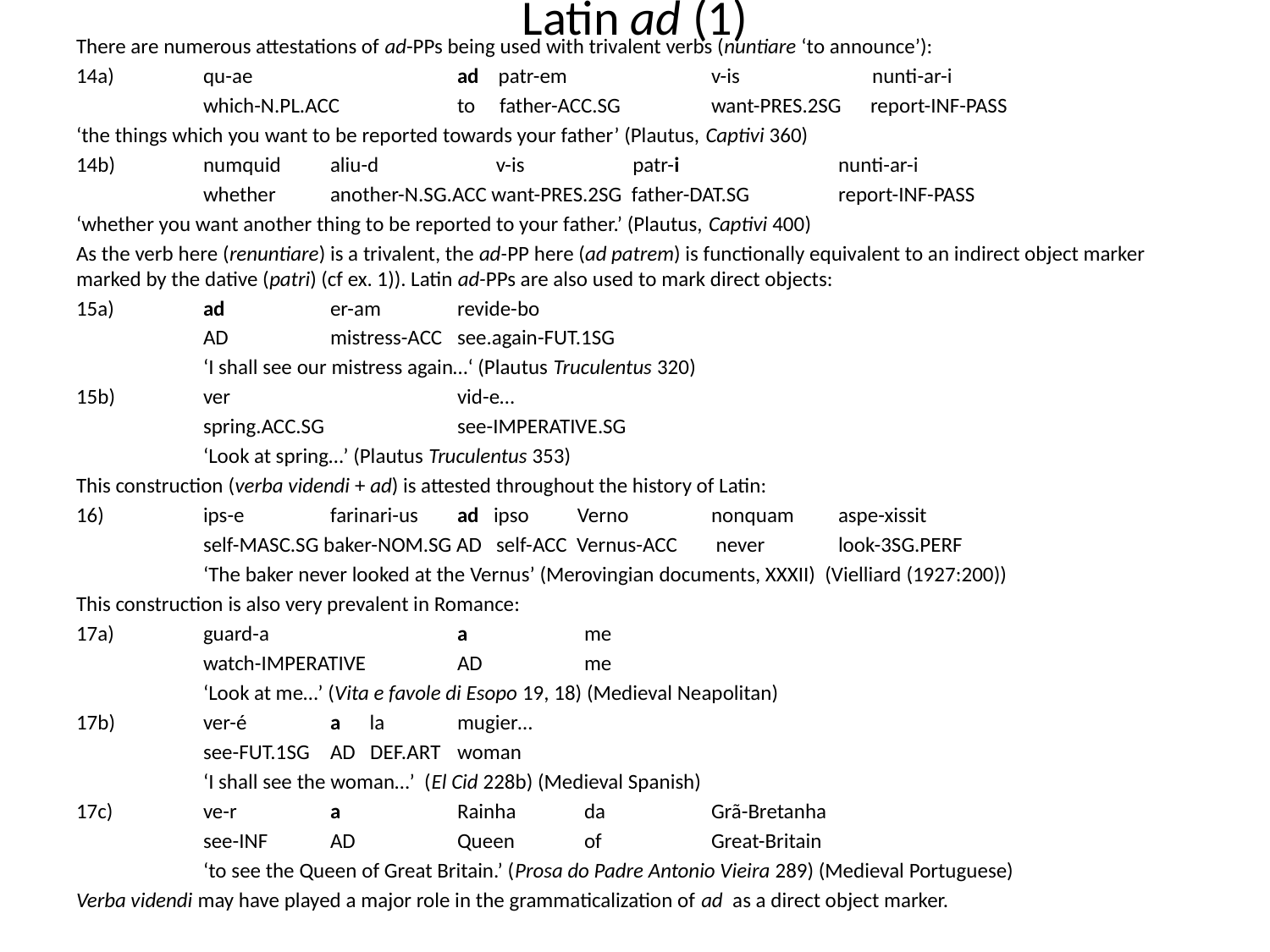

# Latin ad (1)
There are numerous attestations of ad-PPs being used with trivalent verbs (nuntiare ‘to announce’):
14a)    	qu-ae		ad    patr-em	 	v-is	       nunti-ar-i
	which-N.PL.ACC	to     father-ACC.SG 	want-PRES.2SG      report-INF-PASS
‘the things which you want to be reported towards your father’ (Plautus, Captivi 360)
14b) 	numquid	aliu-d	        v-is	          patr-i		nunti-ar-i
	whether	another-N.SG.ACC want-PRES.2SG  father-DAT.SG    	report-INF-PASS
‘whether you want another thing to be reported to your father.’ (Plautus, Captivi 400)
As the verb here (renuntiare) is a trivalent, the ad-PP here (ad patrem) is functionally equivalent to an indirect object marker marked by the dative (patri) (cf ex. 1)). Latin ad-PPs are also used to mark direct objects:
15a)	ad	er-am	revide-bo
	AD	mistress-ACC	see.again-FUT.1SG
	‘I shall see our mistress again…‘ (Plautus Truculentus 320)
15b)	ver		vid-e…
	spring.ACC.SG		see-IMPERATIVE.SG
	‘Look at spring…’ (Plautus Truculentus 353)
This construction (verba videndi + ad) is attested throughout the history of Latin:
16)	ips-e	farinari-us	ad   ipso          Verno              	nonquam	aspe-xissit
	self-MASC.SG baker-NOM.SG AD   self-ACC  Vernus-ACC  	 never   	look-3SG.PERF
	‘The baker never looked at the Vernus’ (Merovingian documents, XXXII)  (Vielliard (1927:200))
This construction is also very prevalent in Romance:
17a)	guard-a		a	me
	watch-IMPERATIVE	AD	me
	‘Look at me…’ (Vita e favole di Esopo 19, 18) (Medieval Neapolitan)
17b)	ver-é	a      la	mugier…
	see-FUT.1SG	AD   DEF.ART	woman
	‘I shall see the woman…’  (El Cid 228b) (Medieval Spanish)
17c)	ve-r	a	Rainha	da	Grã-Bretanha
	see-INF	AD	Queen	of	Great-Britain
	‘to see the Queen of Great Britain.’ (Prosa do Padre Antonio Vieira 289) (Medieval Portuguese)
Verba videndi may have played a major role in the grammaticalization of ad  as a direct object marker.